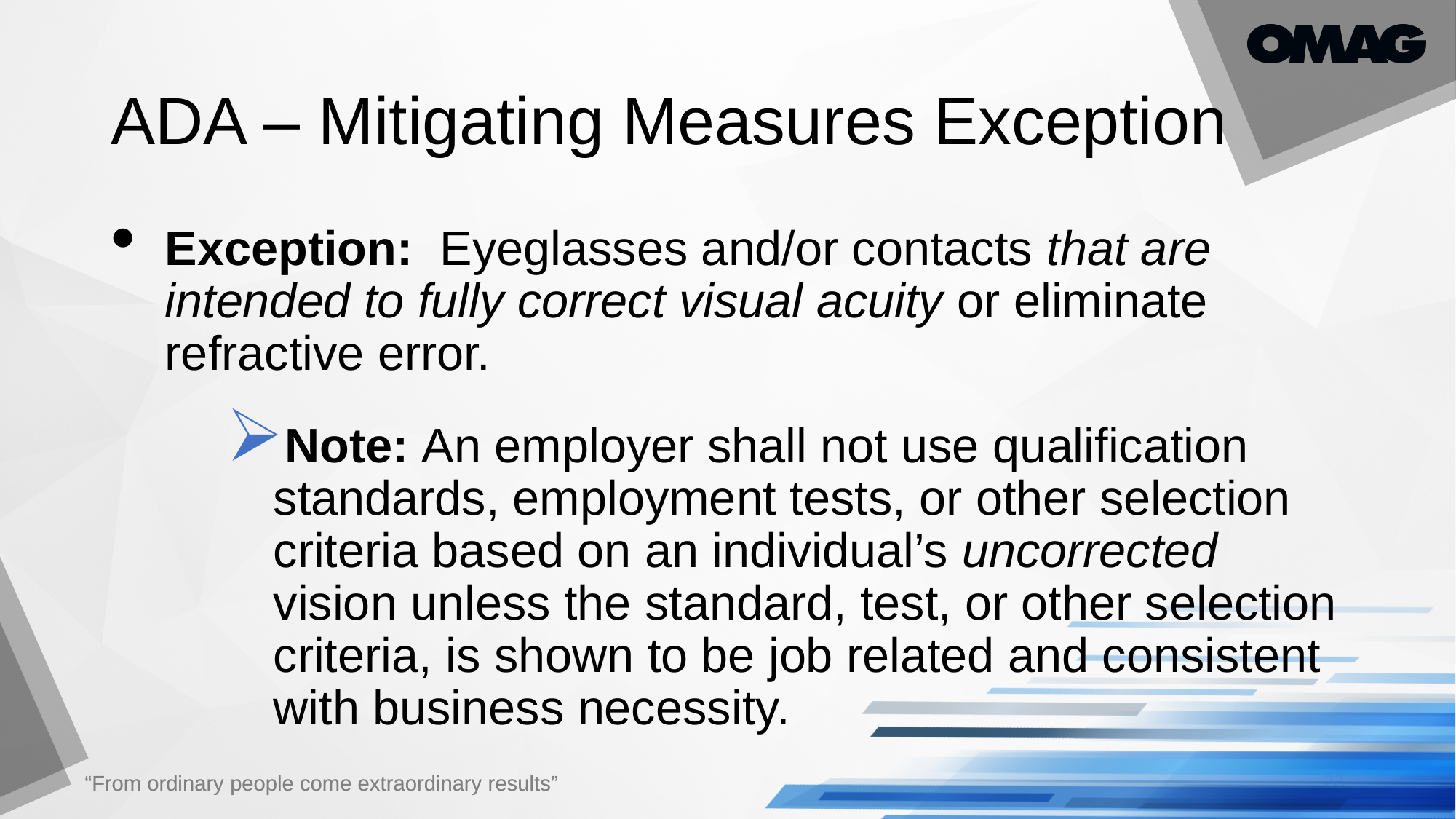

# ADA – Mitigating Measures Exception
Exception:  Eyeglasses and/or contacts that are intended to fully correct visual acuity or eliminate refractive error.

Note: An employer shall not use qualification standards, employment tests, or other selection criteria based on an individual’s uncorrected vision unless the standard, test, or other selection criteria, is shown to be job related and consistent with business necessity.